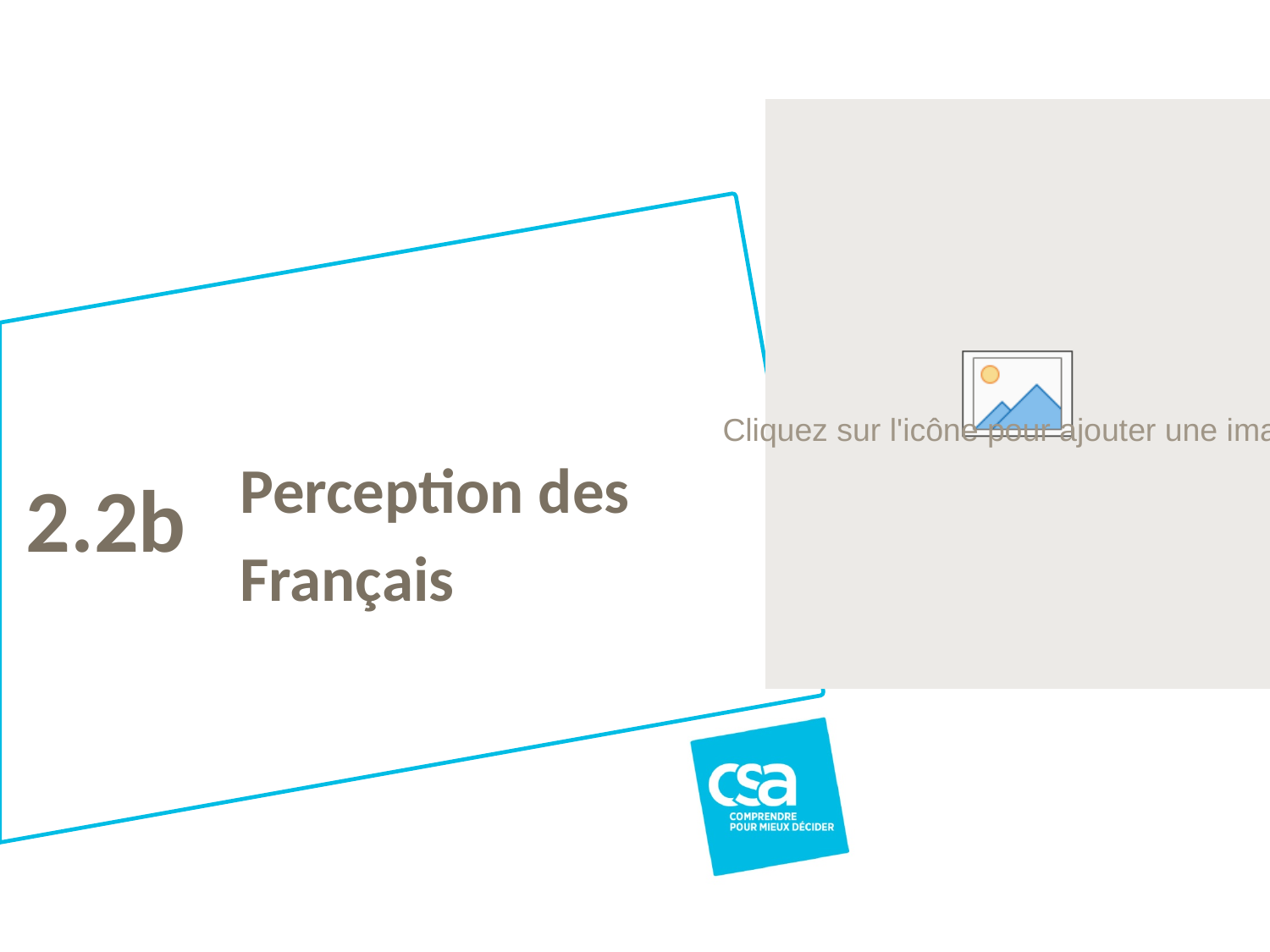

2.2b
# Perception des Français
Titre du projet
93